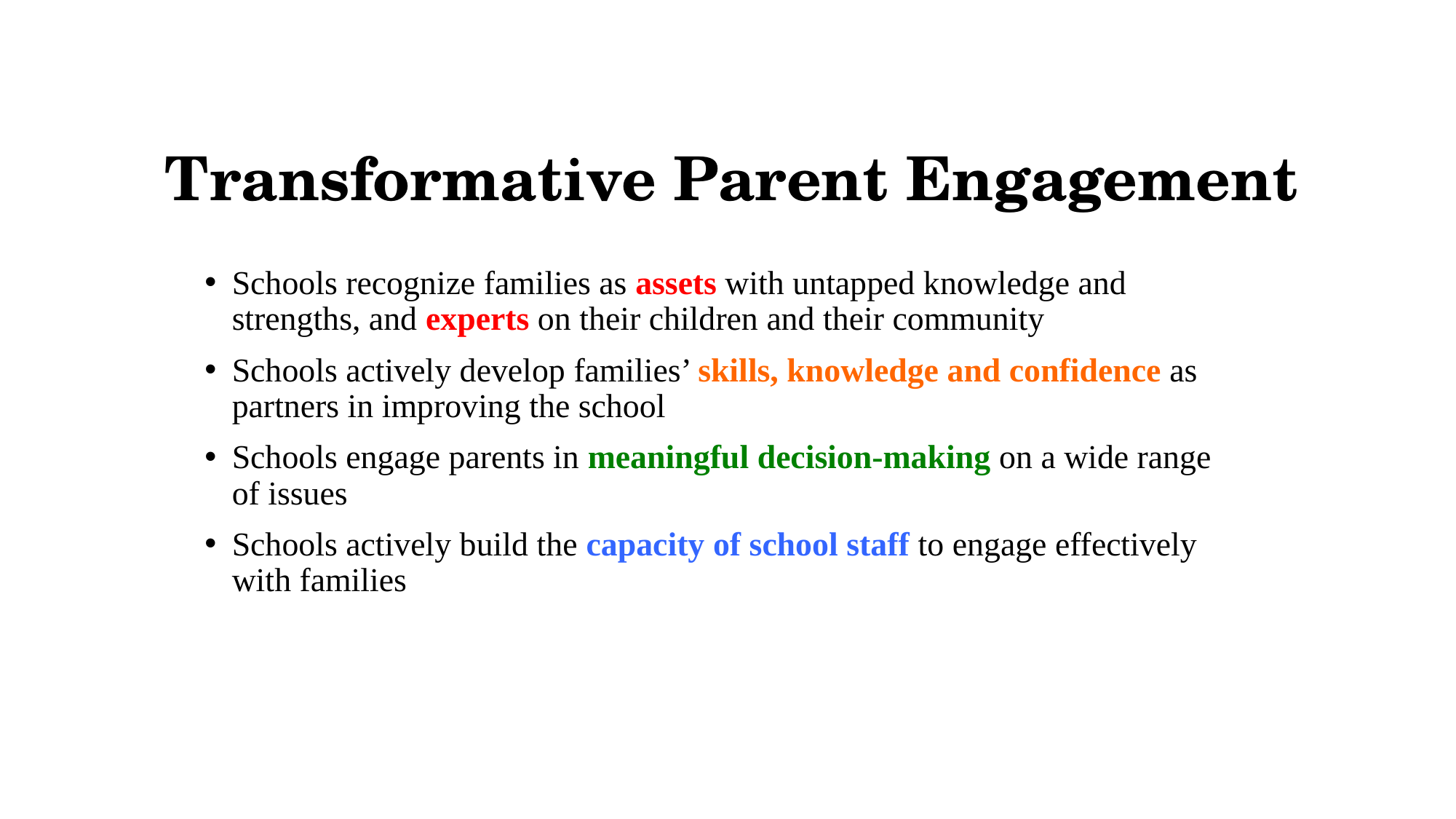

# Transformative Parent Engagement
Schools recognize families as assets with untapped knowledge and strengths, and experts on their children and their community
Schools actively develop families’ skills, knowledge and confidence as partners in improving the school
Schools engage parents in meaningful decision-making on a wide range of issues
Schools actively build the capacity of school staff to engage effectively with families